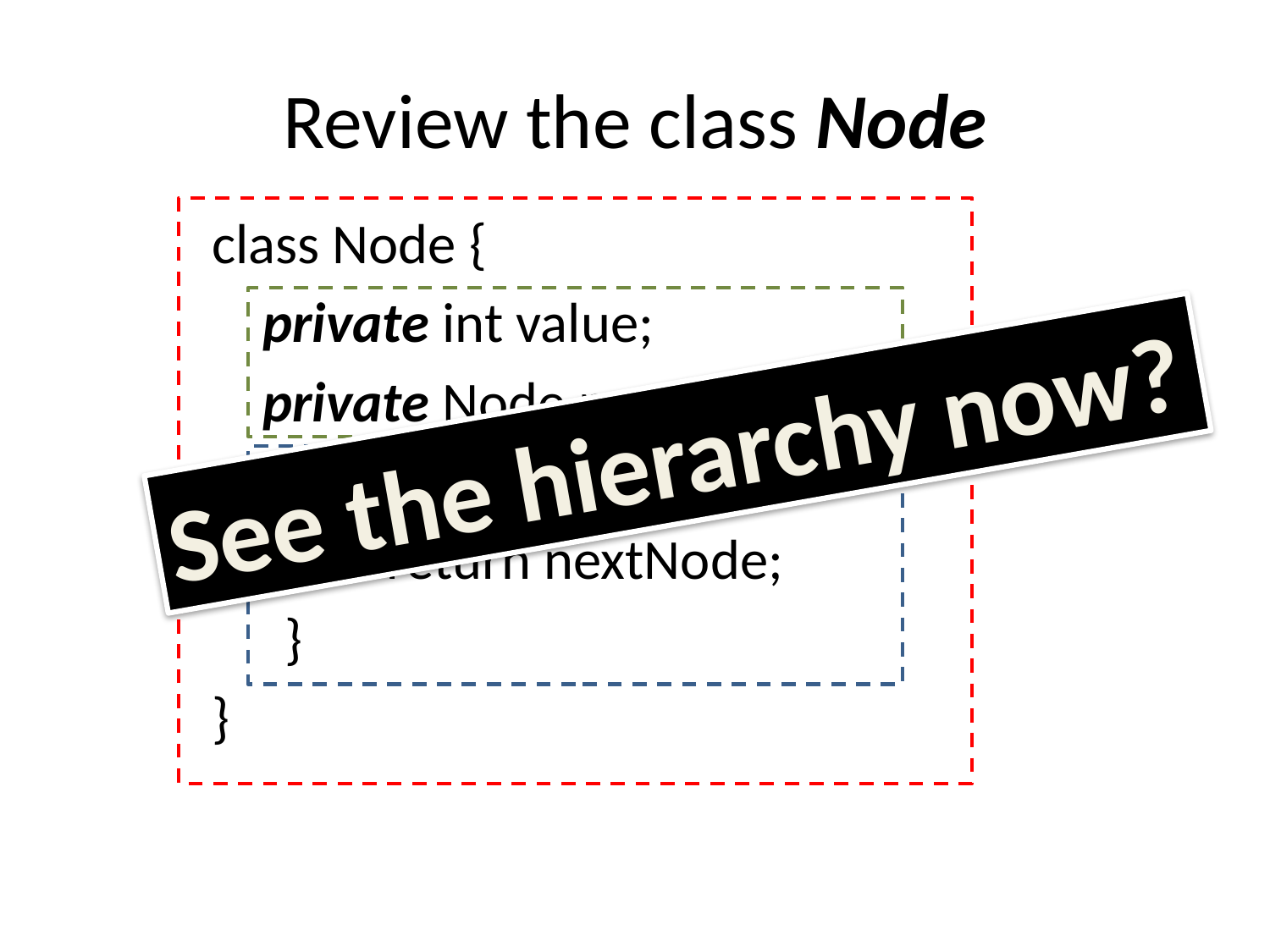

# Review the class Node

class Node {
    private int value;
    private Node nextNode;
    public Node next() {
		return nextNode;
	  }
}

See the hierarchy now?